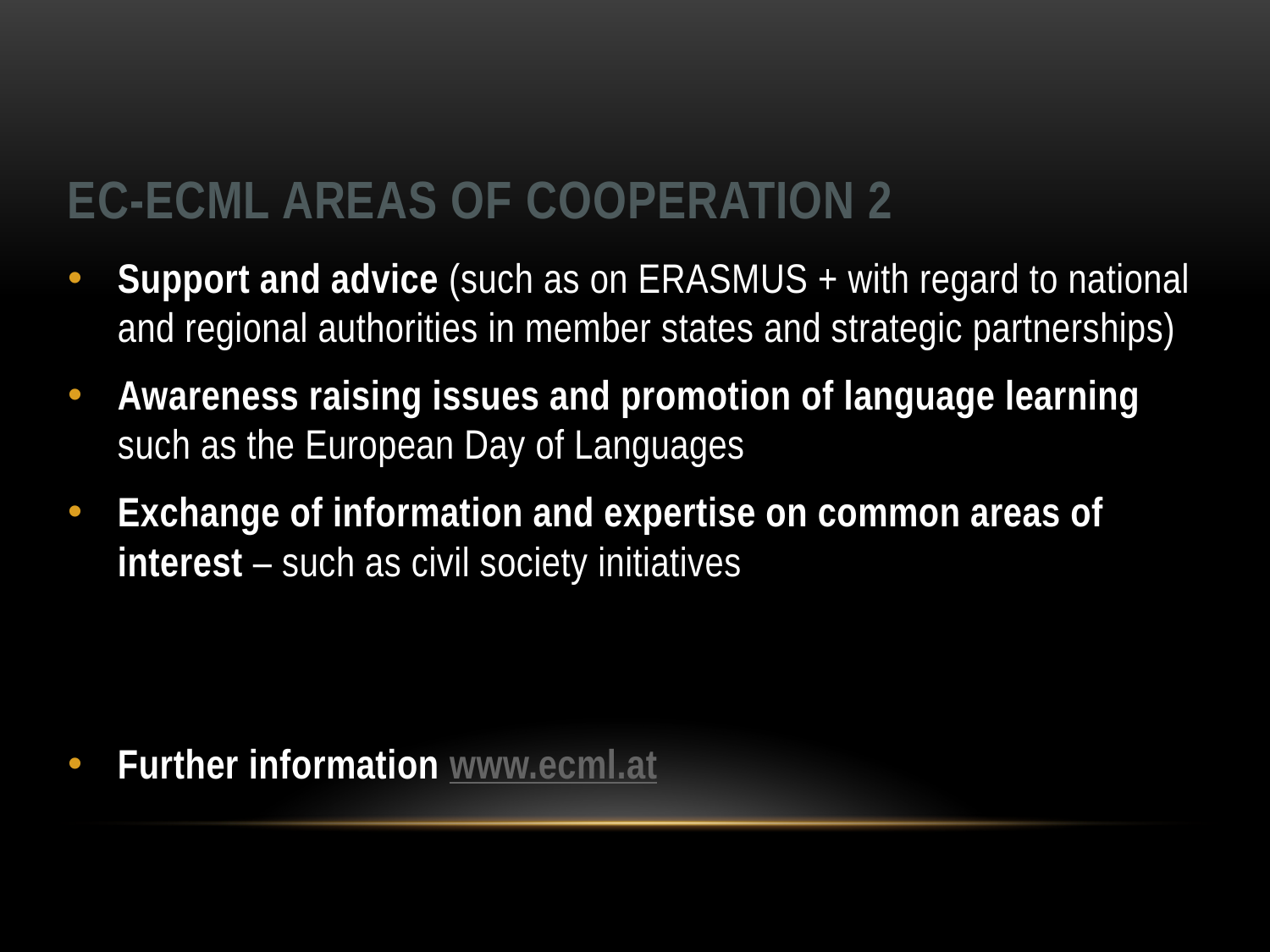

# EC-ECML areas of cooperation 2
Support and advice (such as on ERASMUS + with regard to national and regional authorities in member states and strategic partnerships)
Awareness raising issues and promotion of language learning such as the European Day of Languages
Exchange of information and expertise on common areas of interest – such as civil society initiatives

Further information www.ecml.at